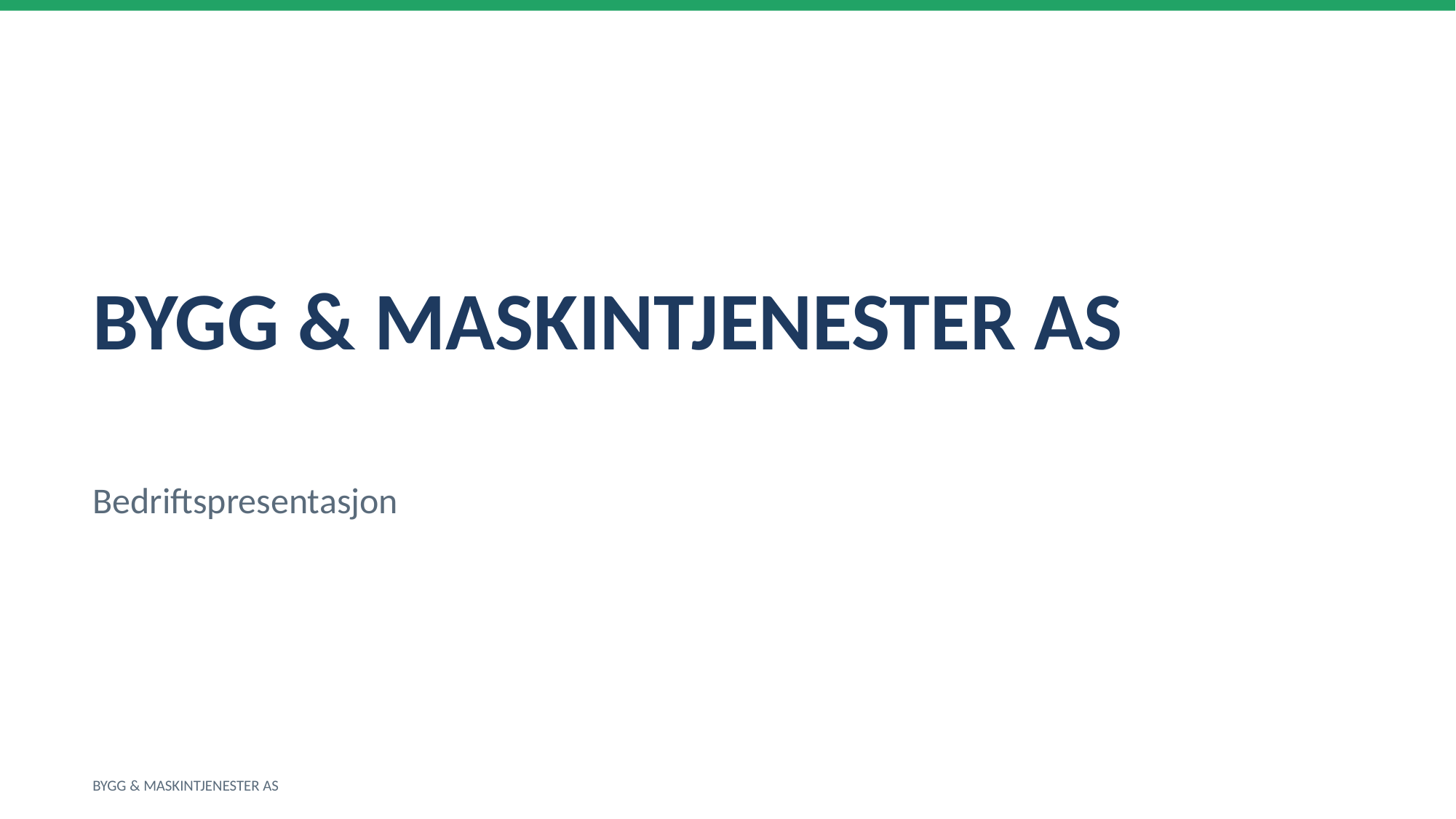

BYGG & MASKINTJENESTER AS
Bedriftspresentasjon
BYGG & MASKINTJENESTER AS